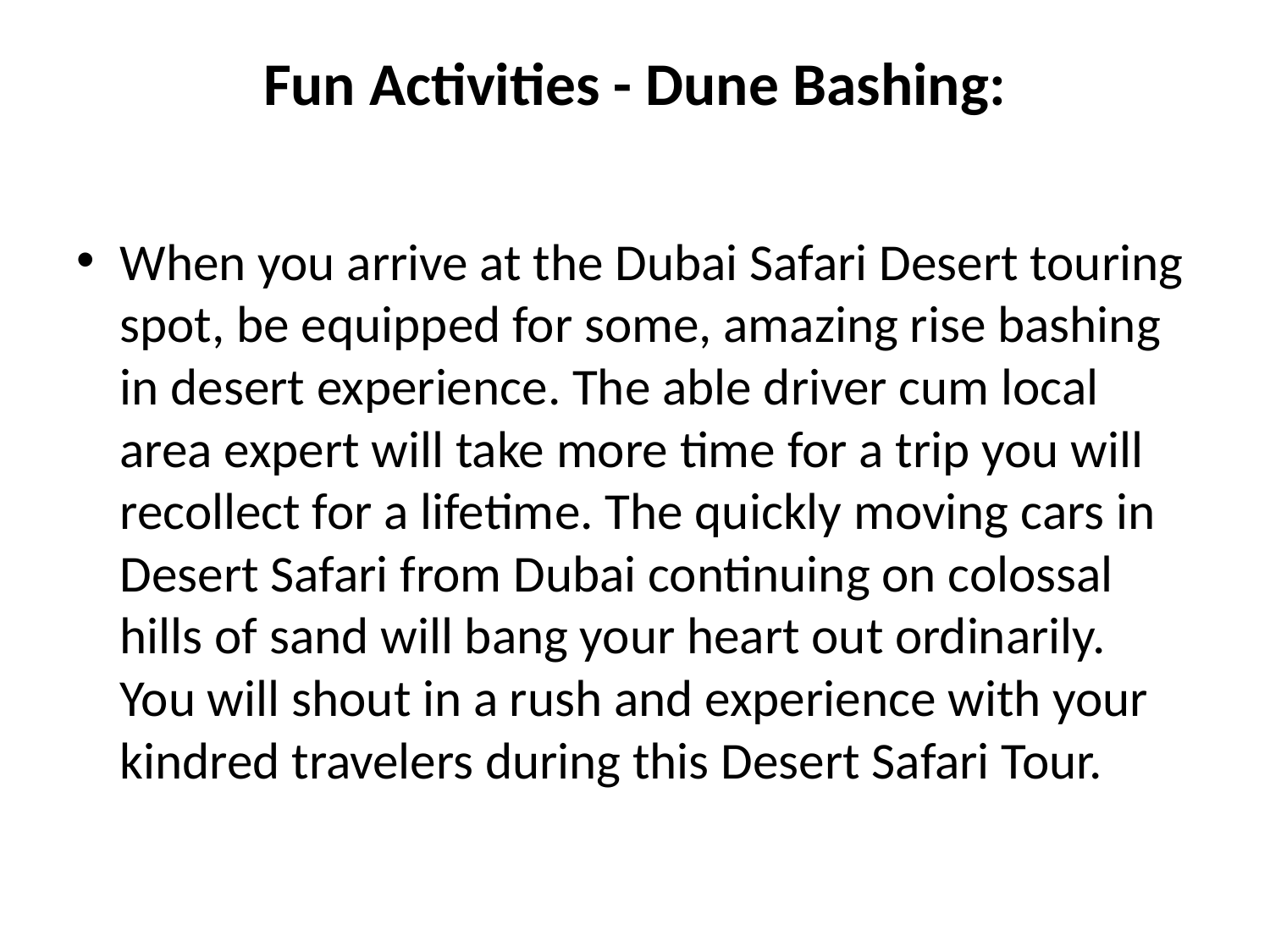

# Fun Activities - Dune Bashing:
When you arrive at the Dubai Safari Desert touring spot, be equipped for some, amazing rise bashing in desert experience. The able driver cum local area expert will take more time for a trip you will recollect for a lifetime. The quickly moving cars in Desert Safari from Dubai continuing on colossal hills of sand will bang your heart out ordinarily. You will shout in a rush and experience with your kindred travelers during this Desert Safari Tour.